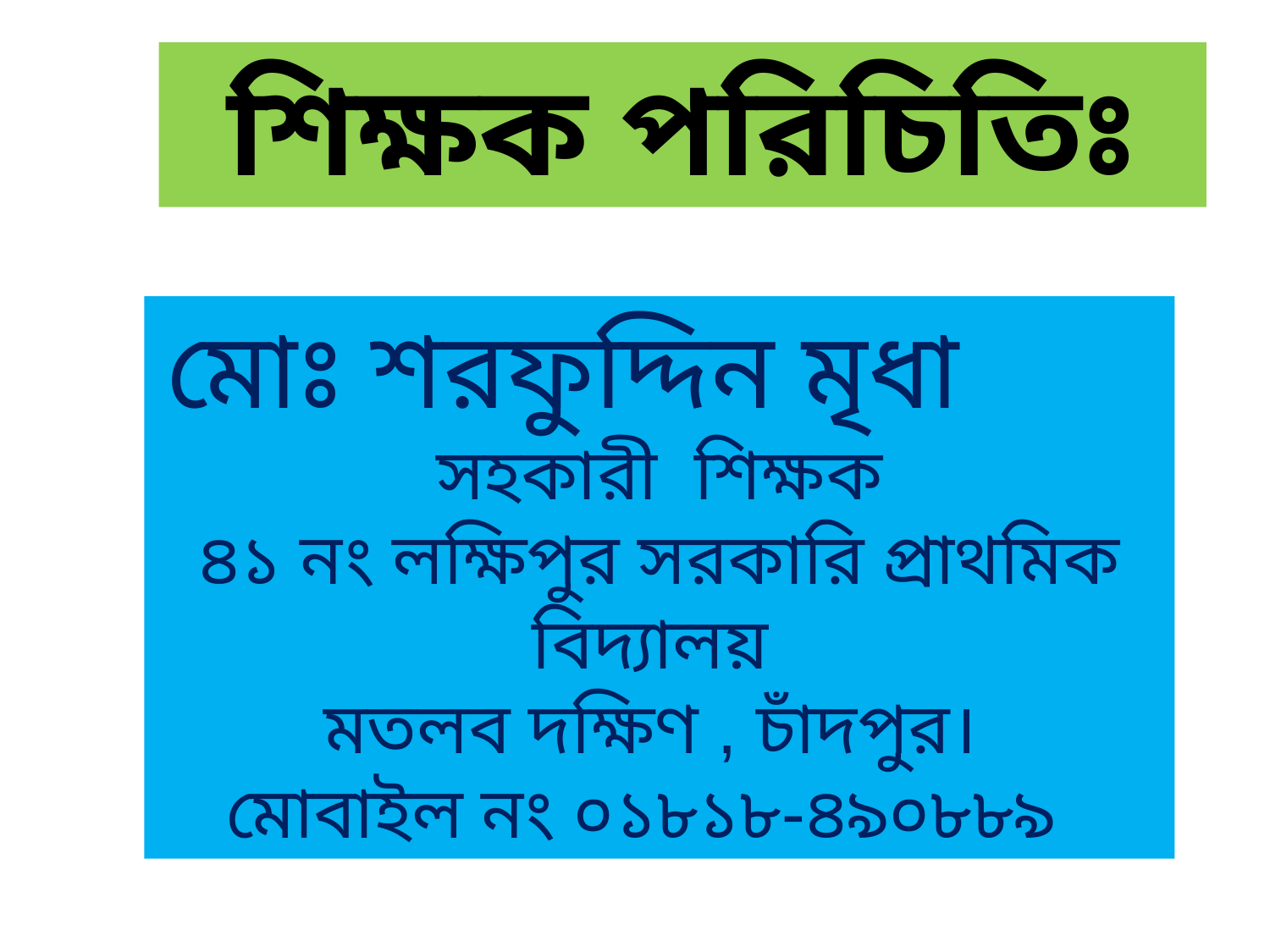

শিক্ষক পরিচিতিঃ
মোঃ শরফুদ্দিন মৃধা
 সহকারী  শিক্ষক
৪১ নং লক্ষিপুর সরকারি প্রাথমিক বিদ্যালয়
মতলব দক্ষিণ , চাঁদপুর।
মোবাইল নং ০১৮১৮-৪৯০৮৮৯